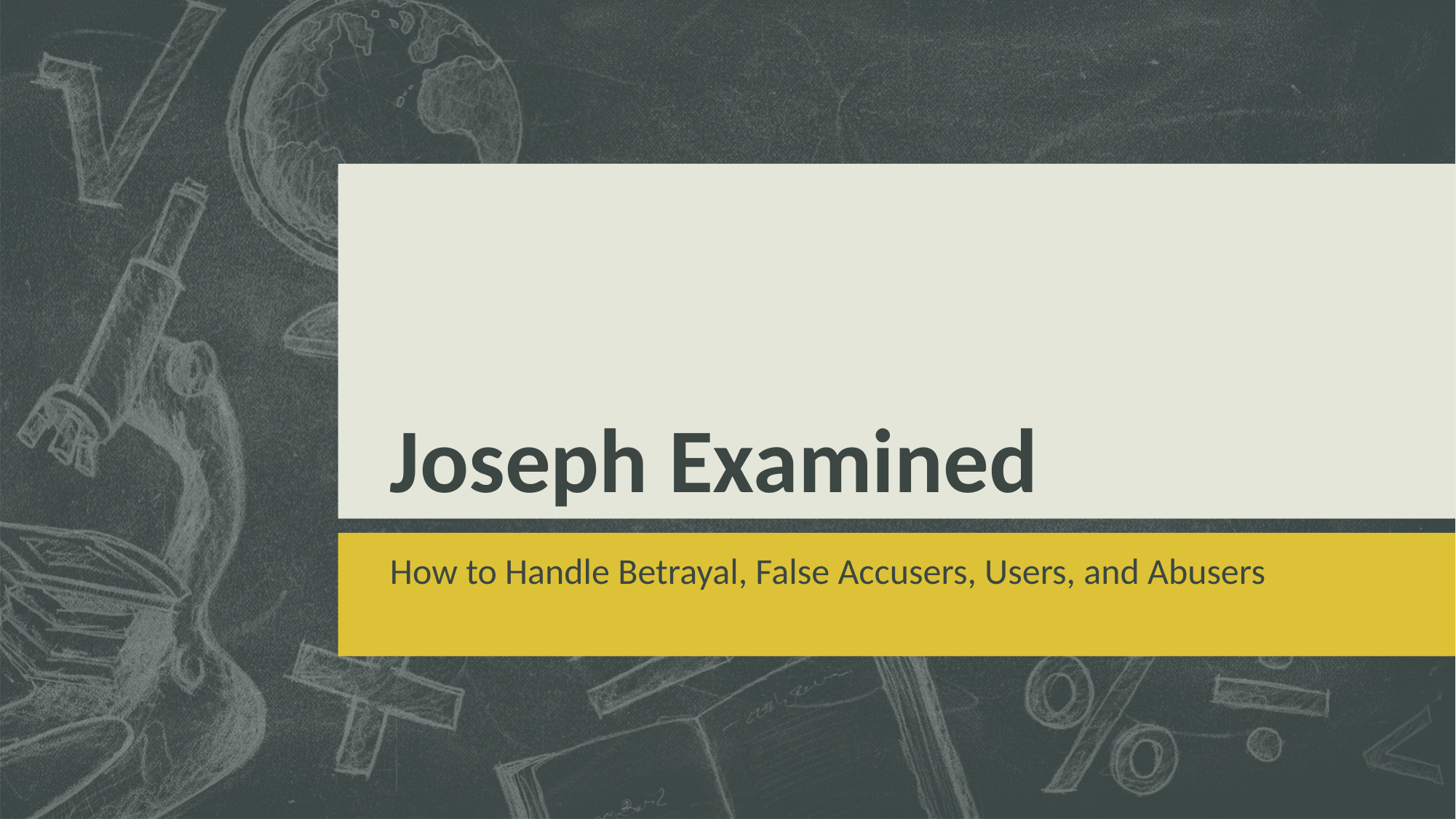

# Joseph Examined
How to Handle Betrayal, False Accusers, Users, and Abusers